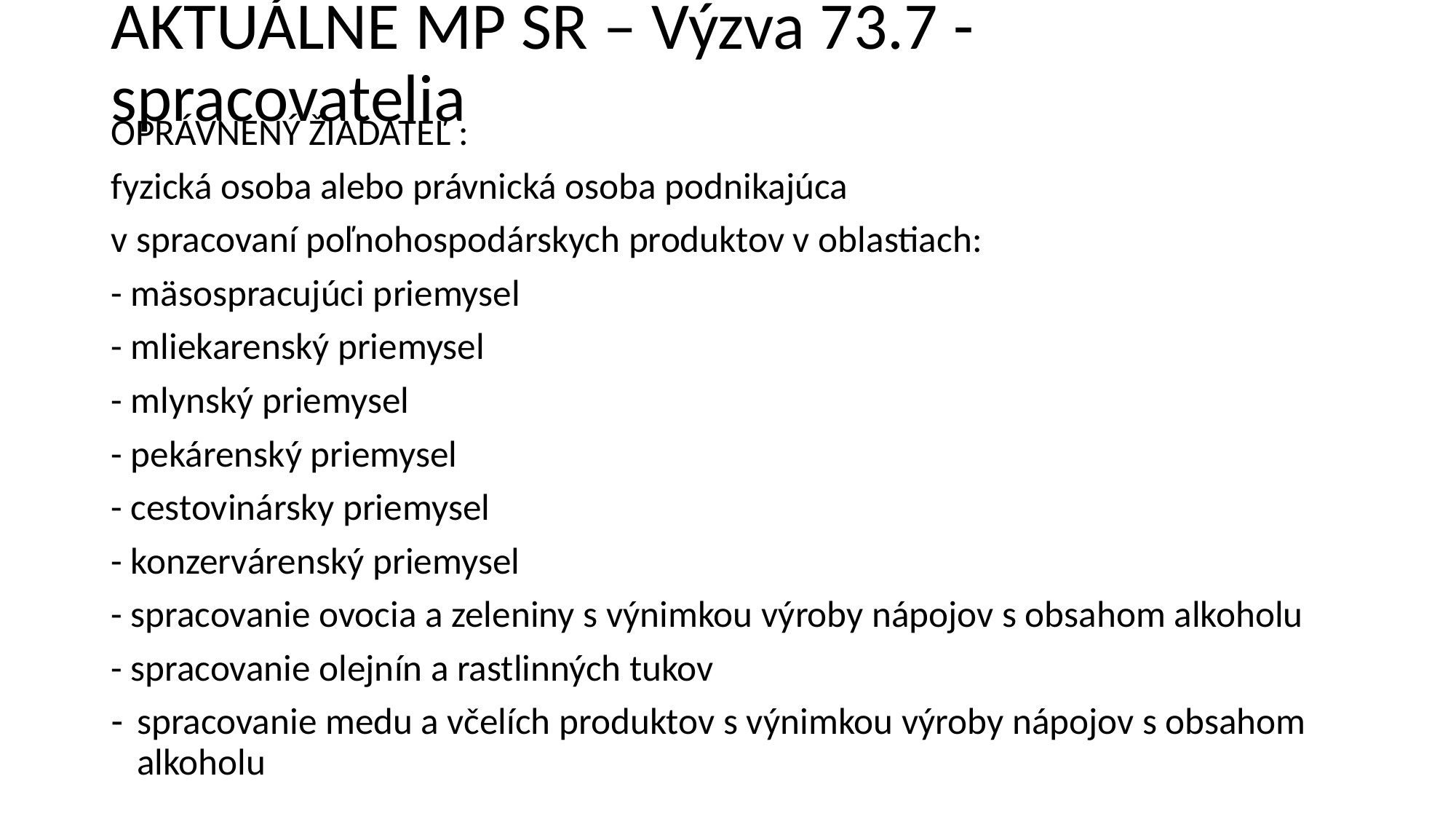

# AKTUÁLNE MP SR – Výzva 73.7 - spracovatelia
OPRÁVNENÝ ŽIADATEĽ :
fyzická osoba alebo právnická osoba podnikajúca
v spracovaní poľnohospodárskych produktov v oblastiach:
- mäsospracujúci priemysel
- mliekarenský priemysel
- mlynský priemysel
- pekárenský priemysel
- cestovinársky priemysel
- konzervárenský priemysel
- spracovanie ovocia a zeleniny s výnimkou výroby nápojov s obsahom alkoholu
- spracovanie olejnín a rastlinných tukov
spracovanie medu a včelích produktov s výnimkou výroby nápojov s obsahom alkoholu